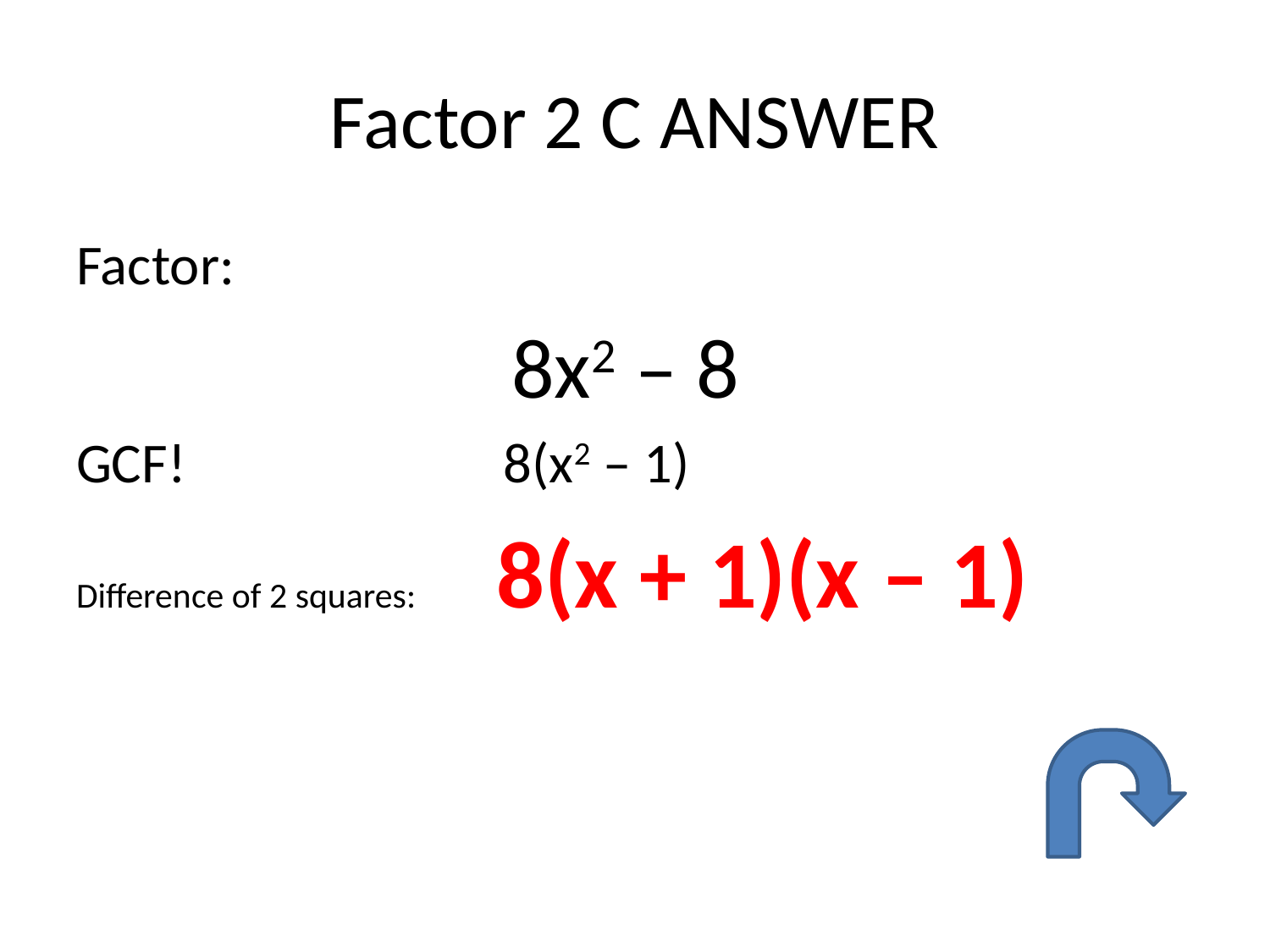

# Factor 2 C ANSWER
Factor:
8x2 – 8
GCF!                         8(x2 – 1)
Difference of 2 squares:          8(x + 1)(x – 1)